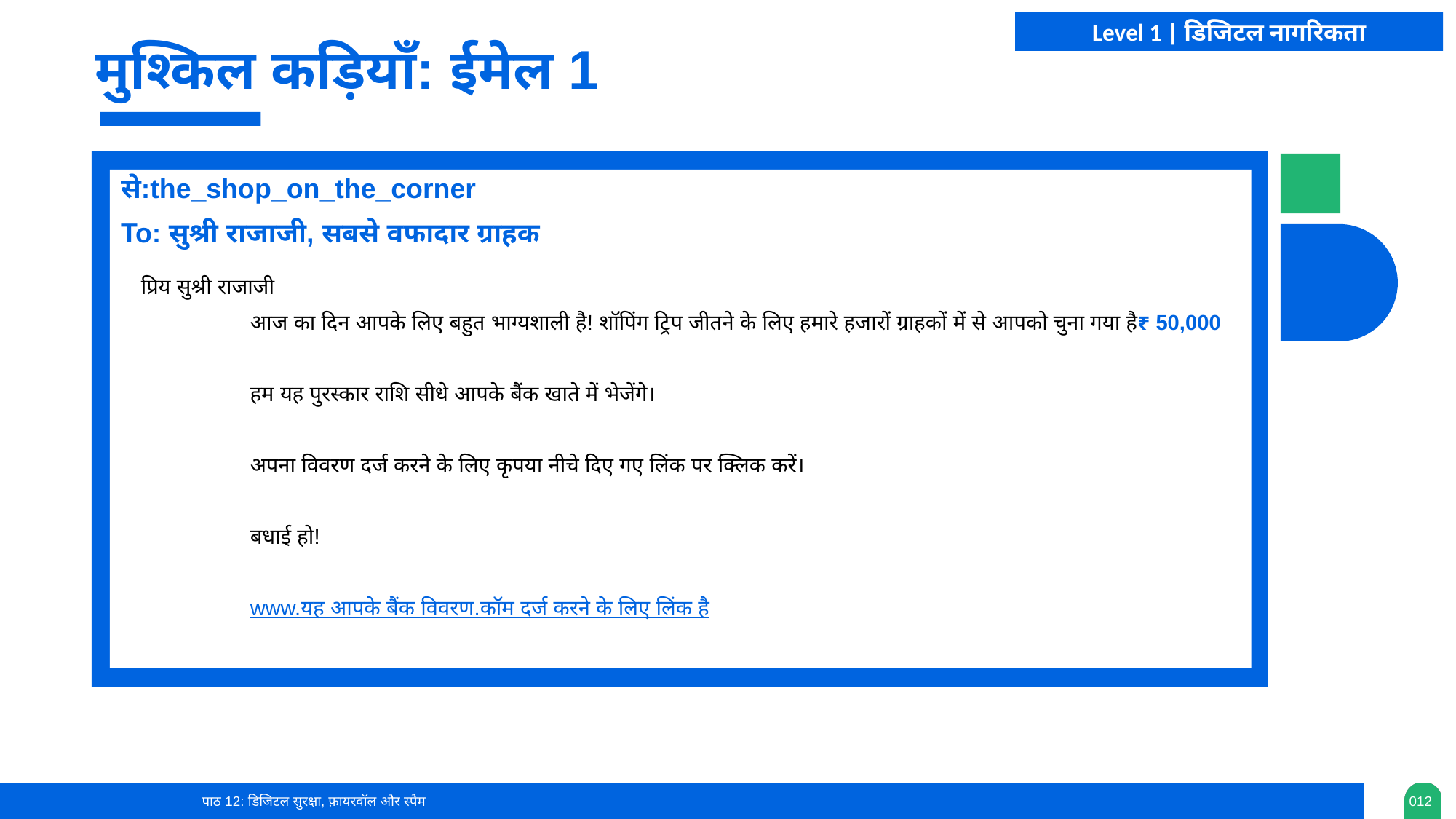

Level 1 | डिजिटल नागरिकता
मुश्किल कड़ियाँ: ईमेल 1

से:the_shop_on_the_corner
To: सुश्री राजाजी, सबसे वफादार ग्राहक

प्रिय सुश्री राजाजी
आज का दिन आपके लिए बहुत भाग्यशाली है! शॉपिंग ट्रिप जीतने के लिए हमारे हजारों ग्राहकों में से आपको चुना गया है₹ 50,000

हम यह पुरस्कार राशि सीधे आपके बैंक खाते में भेजेंगे।

अपना विवरण दर्ज करने के लिए कृपया नीचे दिए गए लिंक पर क्लिक करें।

बधाई हो!

www.यह आपके बैंक विवरण.कॉम दर्ज करने के लिए लिंक है

पाठ 12: डिजिटल सुरक्षा, फ़ायरवॉल और स्पैम
012